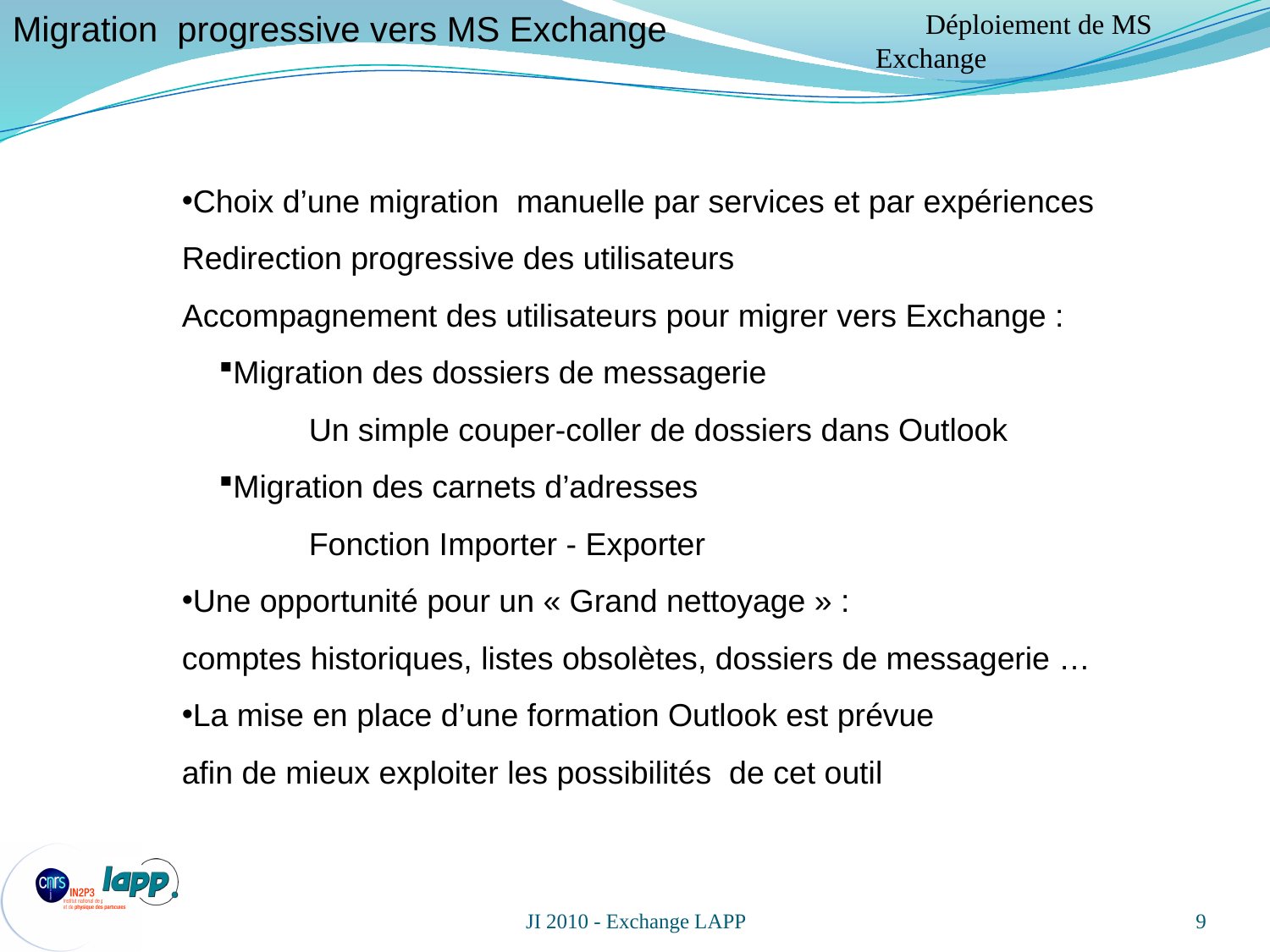

Migration  progressive vers MS Exchange
Déploiement de MS Exchange
Choix d’une migration  manuelle par services et par expériences
Redirection progressive des utilisateurs
Accompagnement des utilisateurs pour migrer vers Exchange :
Migration des dossiers de messagerie
	Un simple couper-coller de dossiers dans Outlook
Migration des carnets d’adresses
	Fonction Importer - Exporter
Une opportunité pour un « Grand nettoyage » :
comptes historiques, listes obsolètes, dossiers de messagerie …
La mise en place d’une formation Outlook est prévue
afin de mieux exploiter les possibilités  de cet outil
9
JI 2010 - Exchange LAPP